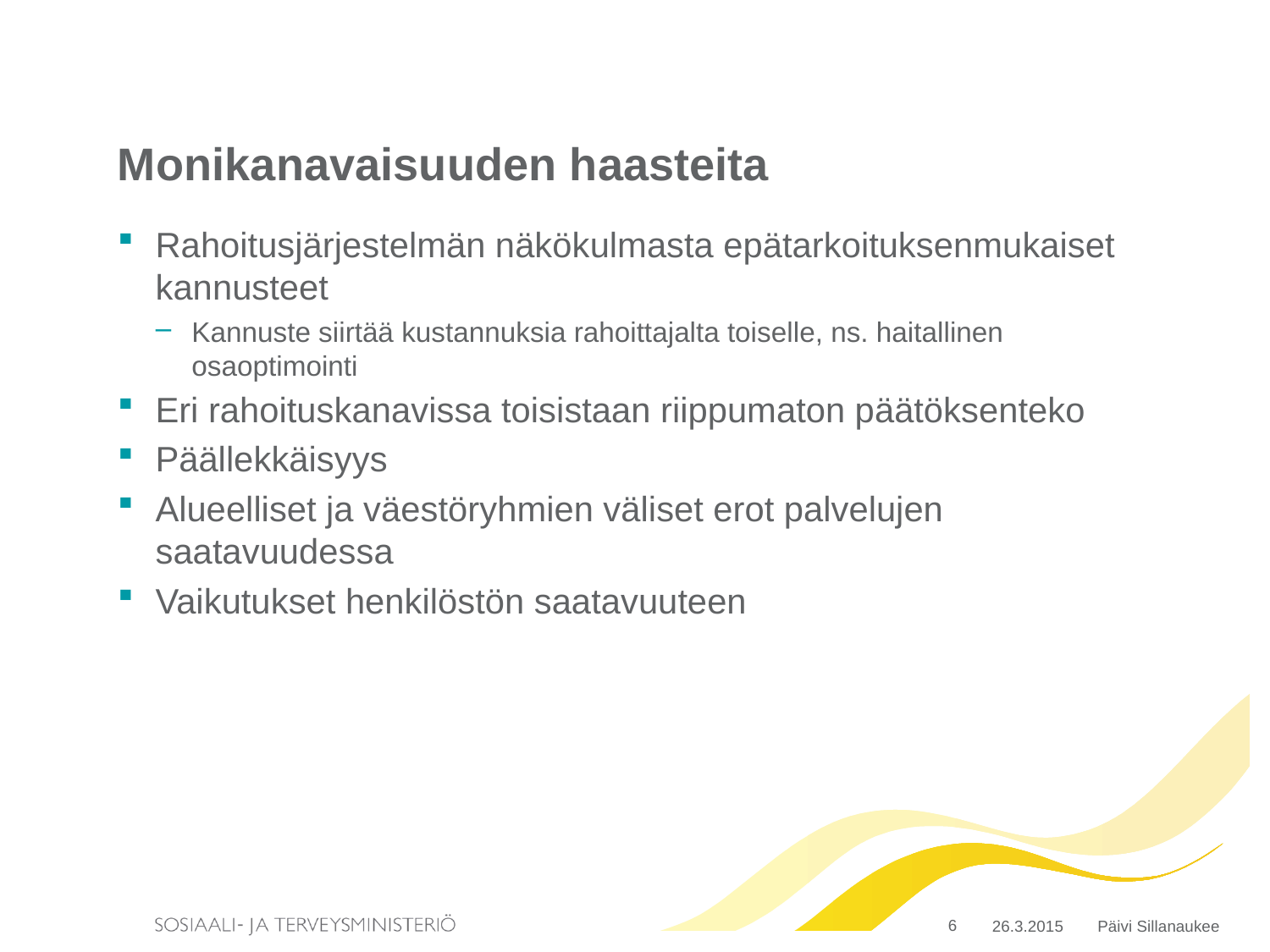

# Monikanavaisuuden haasteita
Rahoitusjärjestelmän näkökulmasta epätarkoituksenmukaiset kannusteet
Kannuste siirtää kustannuksia rahoittajalta toiselle, ns. haitallinen osaoptimointi
Eri rahoituskanavissa toisistaan riippumaton päätöksenteko
Päällekkäisyys
Alueelliset ja väestöryhmien väliset erot palvelujen saatavuudessa
Vaikutukset henkilöstön saatavuuteen

6
26.3.2015
Päivi Sillanaukee